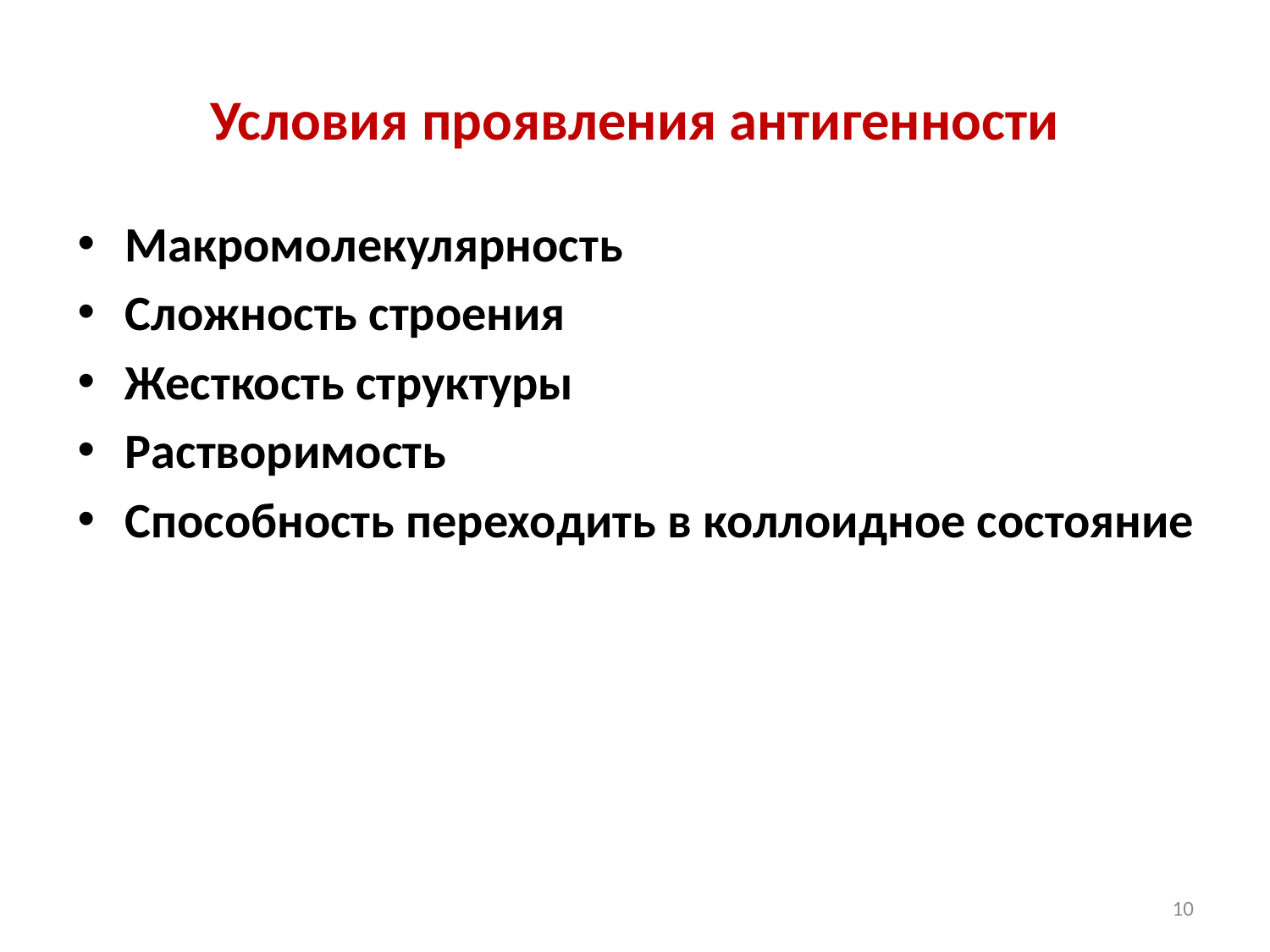

# Условия проявления антигенности
Макромолекулярность
Сложность строения
Жесткость структуры
Растворимость
Способность переходить в коллоидное состояние

10